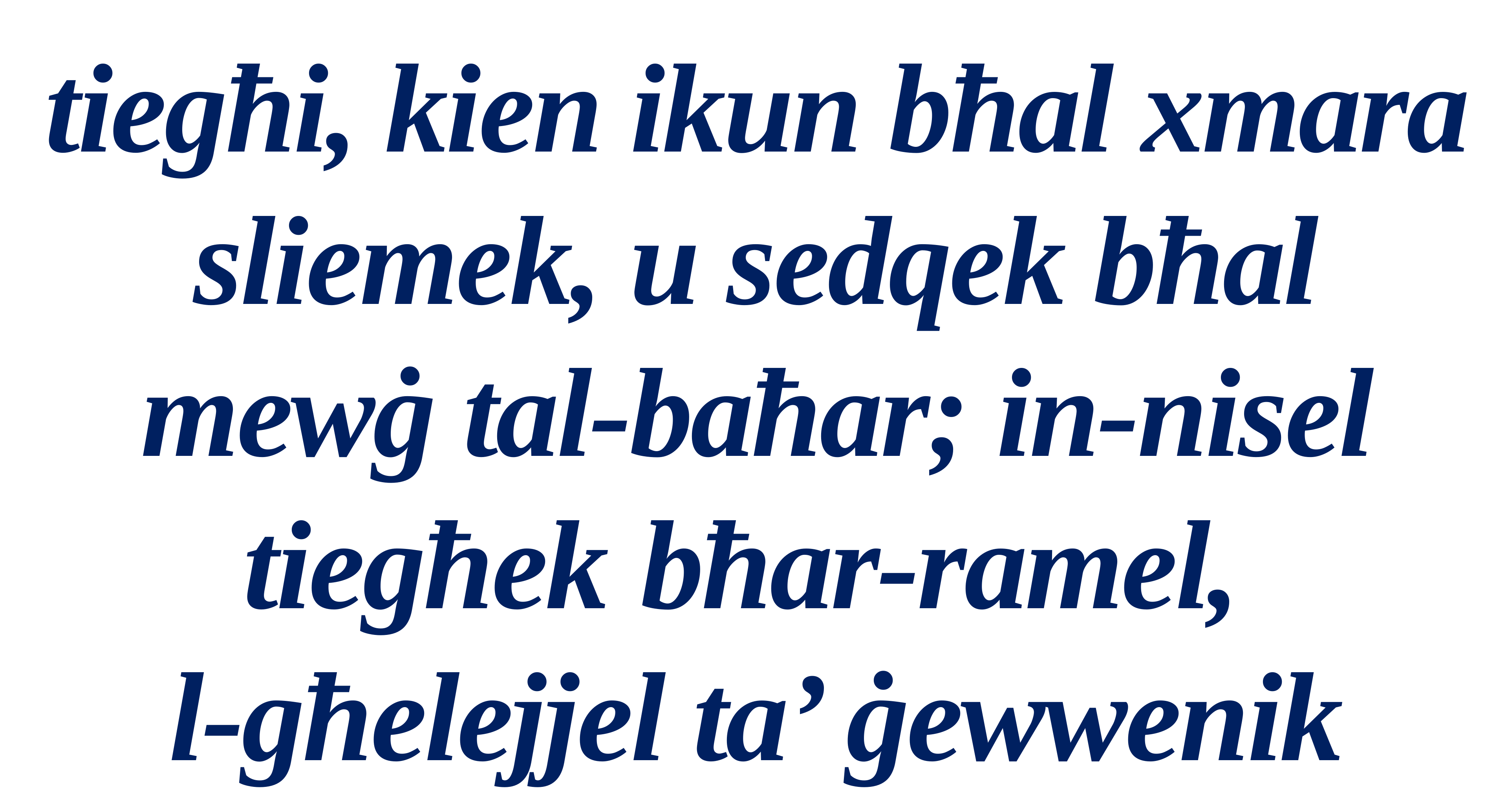

tiegħi, kien ikun bħal xmara sliemek, u sedqek bħal
mewġ tal-baħar; in-nisel tiegħek bħar-ramel,
l-għelejjel ta’ ġewwenik